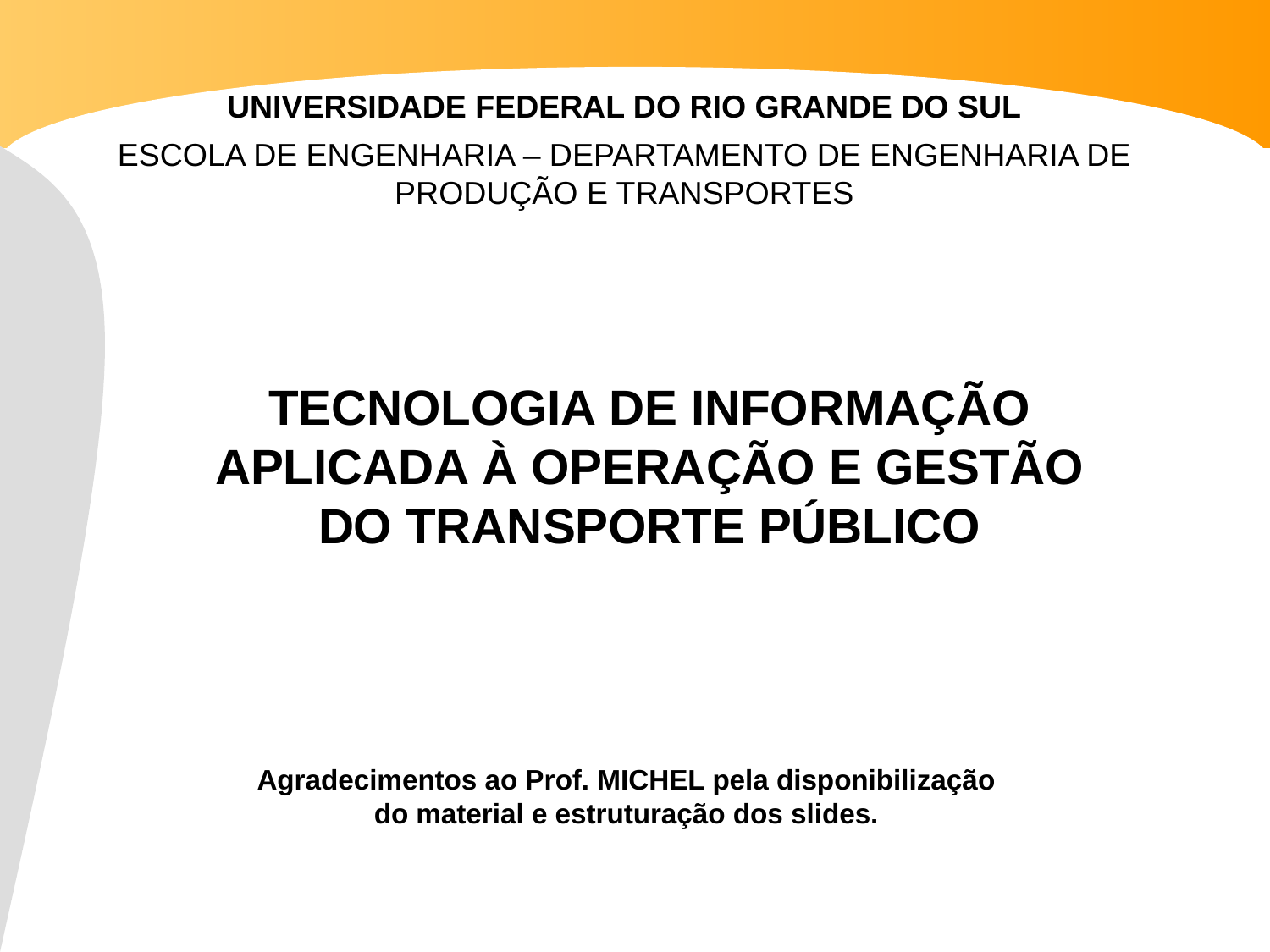

UNIVERSIDADE FEDERAL DO RIO GRANDE DO SUL
ESCOLA DE ENGENHARIA – DEPARTAMENTO DE ENGENHARIA DE PRODUÇÃO E TRANSPORTES
TECNOLOGIA DE INFORMAÇÃO APLICADA À OPERAÇÃO E GESTÃO DO TRANSPORTE PÚBLICO
Agradecimentos ao Prof. MICHEL pela disponibilização do material e estruturação dos slides.